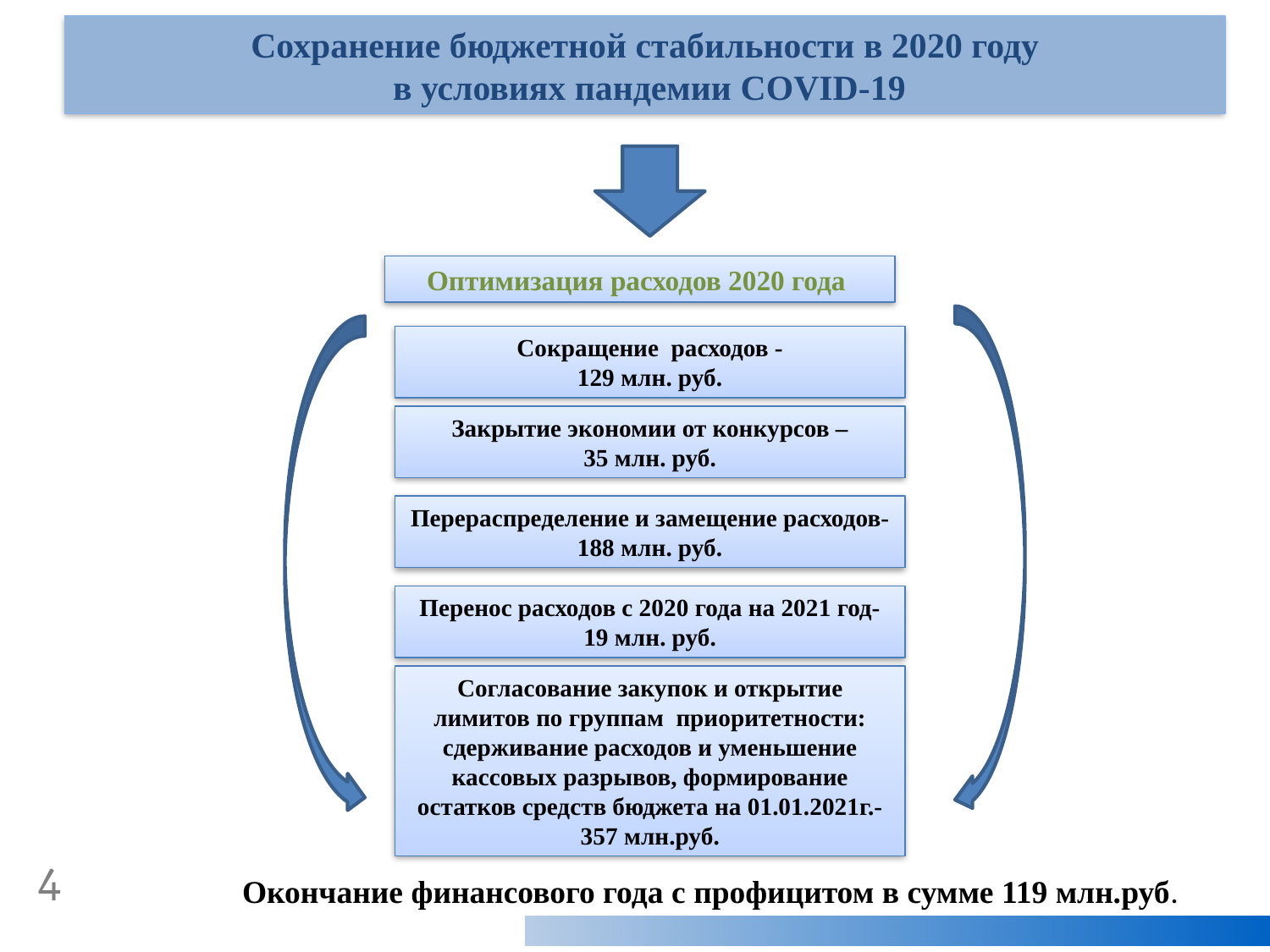

Сохранение бюджетной стабильности в 2020 году
 в условиях пандемии COVID-19

Оптимизация расходов 2020 года

Сокращение  расходов -
129 млн. руб.
Закрытие экономии от конкурсов –
35 млн. руб.
Перераспределение и замещение расходов-188 млн. руб.
Перенос расходов с 2020 года на 2021 год-
19 млн. руб.
Согласование закупок и открытие лимитов по группам  приоритетности: сдерживание расходов и уменьшение кассовых разрывов, формирование остатков средств бюджета на 01.01.2021г.-357 млн.руб.
4
Окончание финансового года с профицитом в сумме 119 млн.руб.